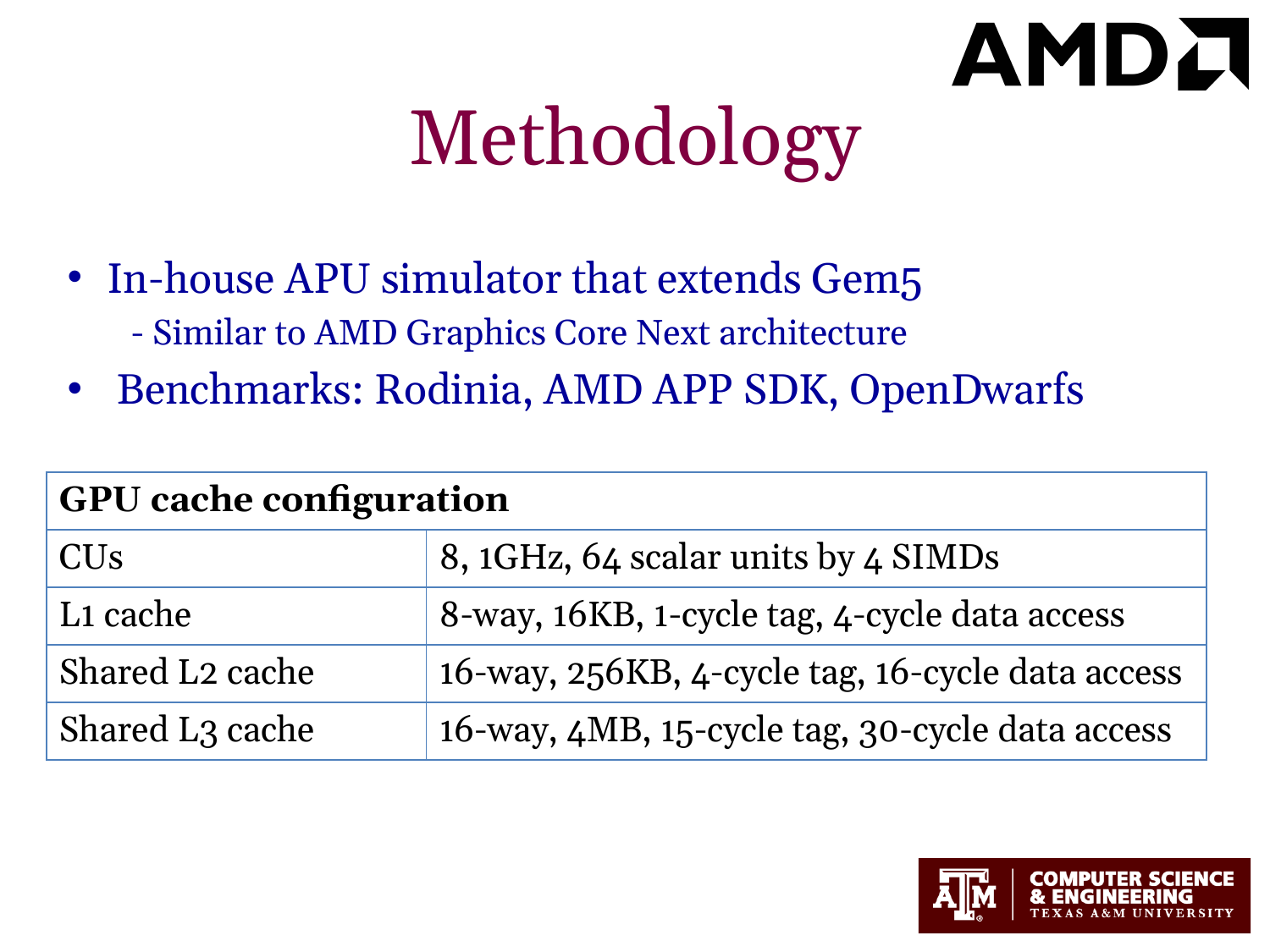

# Methodology
In-house APU simulator that extends Gem5
- Similar to AMD Graphics Core Next architecture
 Benchmarks: Rodinia, AMD APP SDK, OpenDwarfs
| GPU cache configuration |  |
| --- | --- |
| CUs | 8, 1GHz, 64 scalar units by 4 SIMDs |
| L1 cache | 8-way, 16KB, 1-cycle tag, 4-cycle data access |
| Shared L2 cache | 16-way, 256KB, 4-cycle tag, 16-cycle data access |
| Shared L3 cache | 16-way, 4MB, 15-cycle tag, 30-cycle data access |